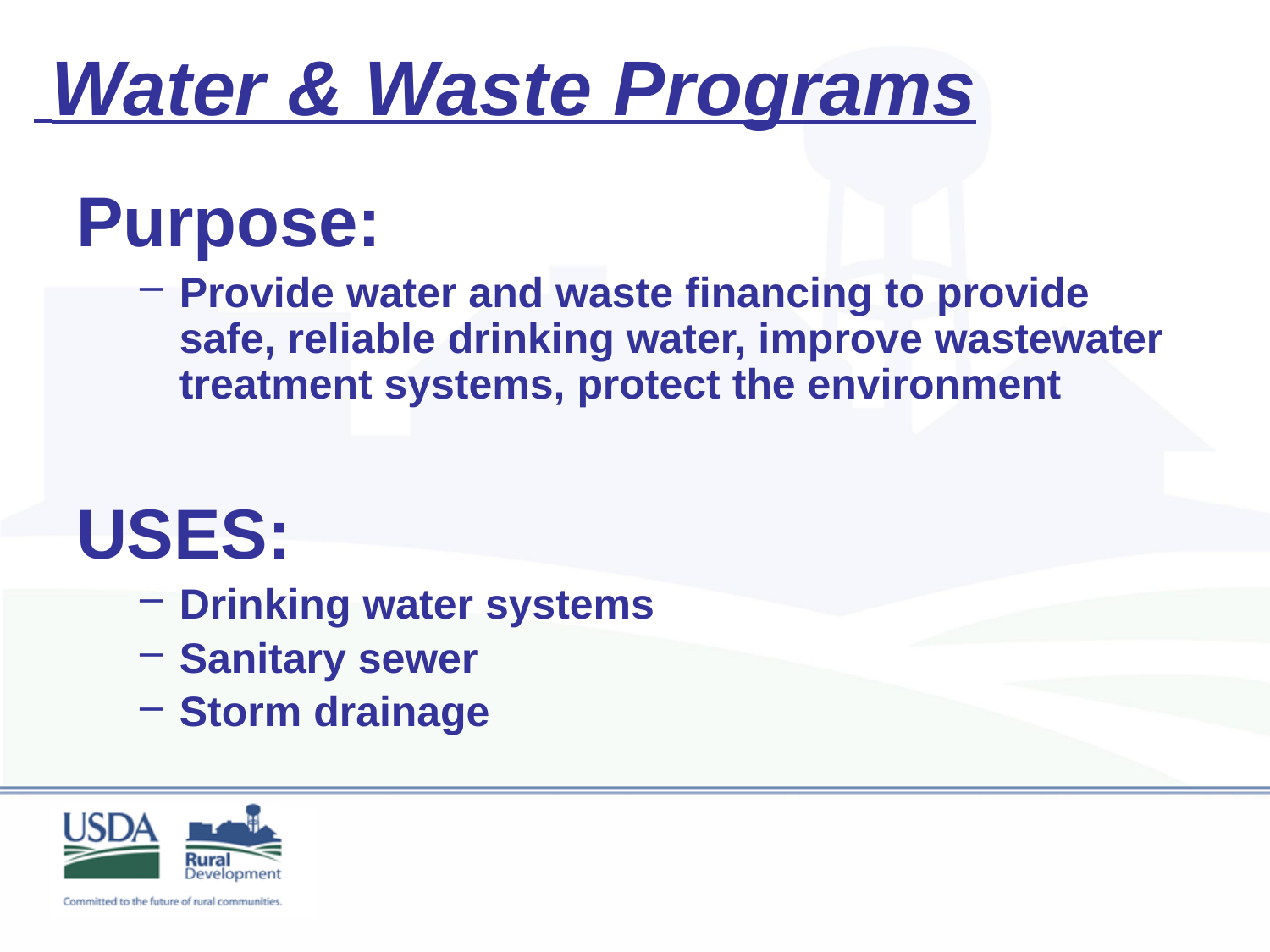

# Water & Waste Programs
Purpose:
Provide water and waste financing to provide safe, reliable drinking water, improve wastewater treatment systems, protect the environment

USES:
Drinking water systems
Sanitary sewer
Storm drainage